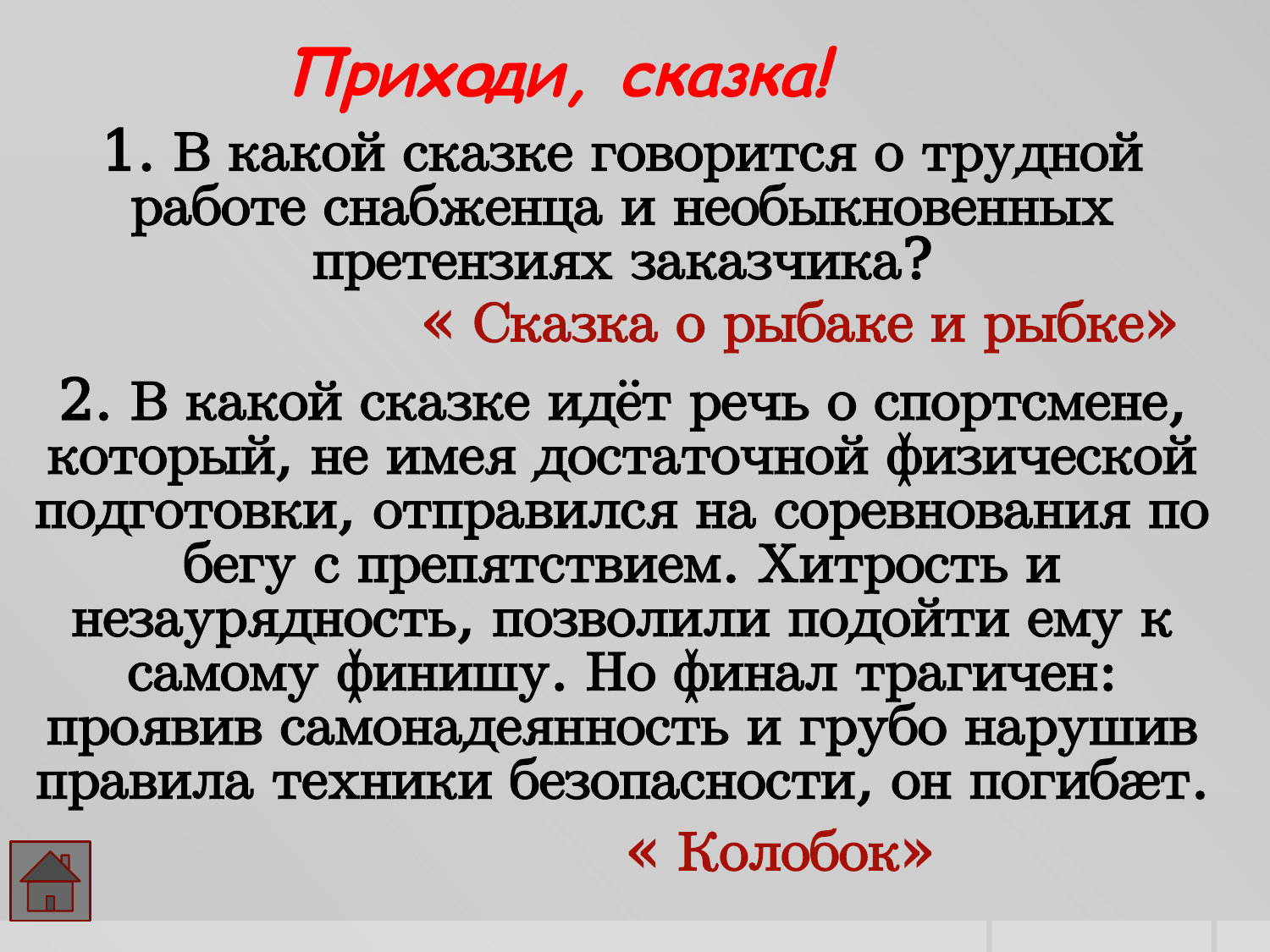

Приходи, сказка!
1. В какой сказке говорится о трудной работе снабженца и необыкновенных претензиях заказчика?
« Сказка о рыбаке и рыбке»
2. В какой сказке идёт речь о спортсмене, который, не имея достаточной физической подготовки, отправился на соревнования по бегу с препятствием. Хитрость и незаурядность, позволили подойти ему к самому финишу. Но финал трагичен: проявив самонадеянность и грубо нарушив правила техники безопасности, он погибает.
« Колобок»